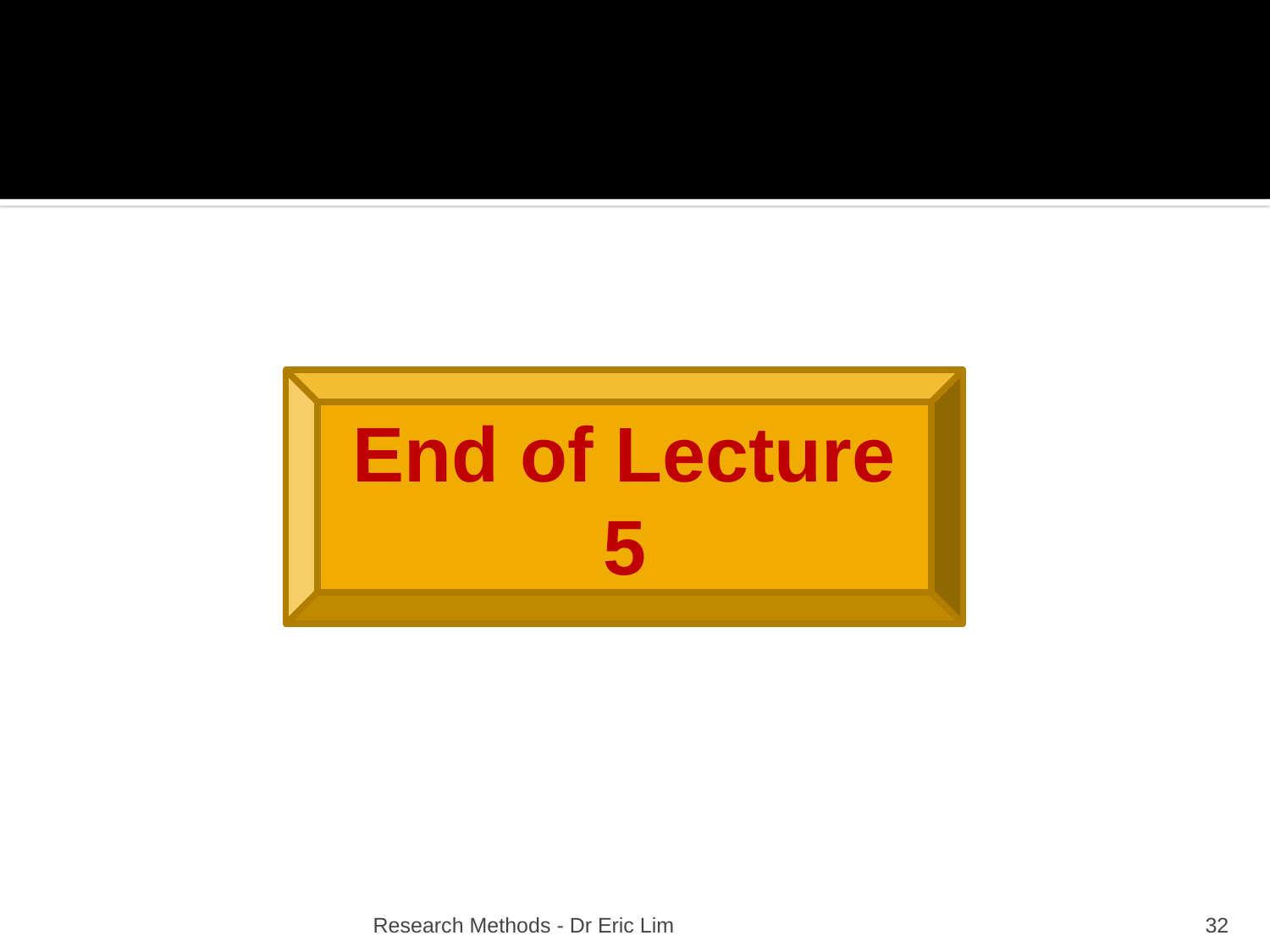

#
End of Lecture 5
Research Methods - Dr Eric Lim
32